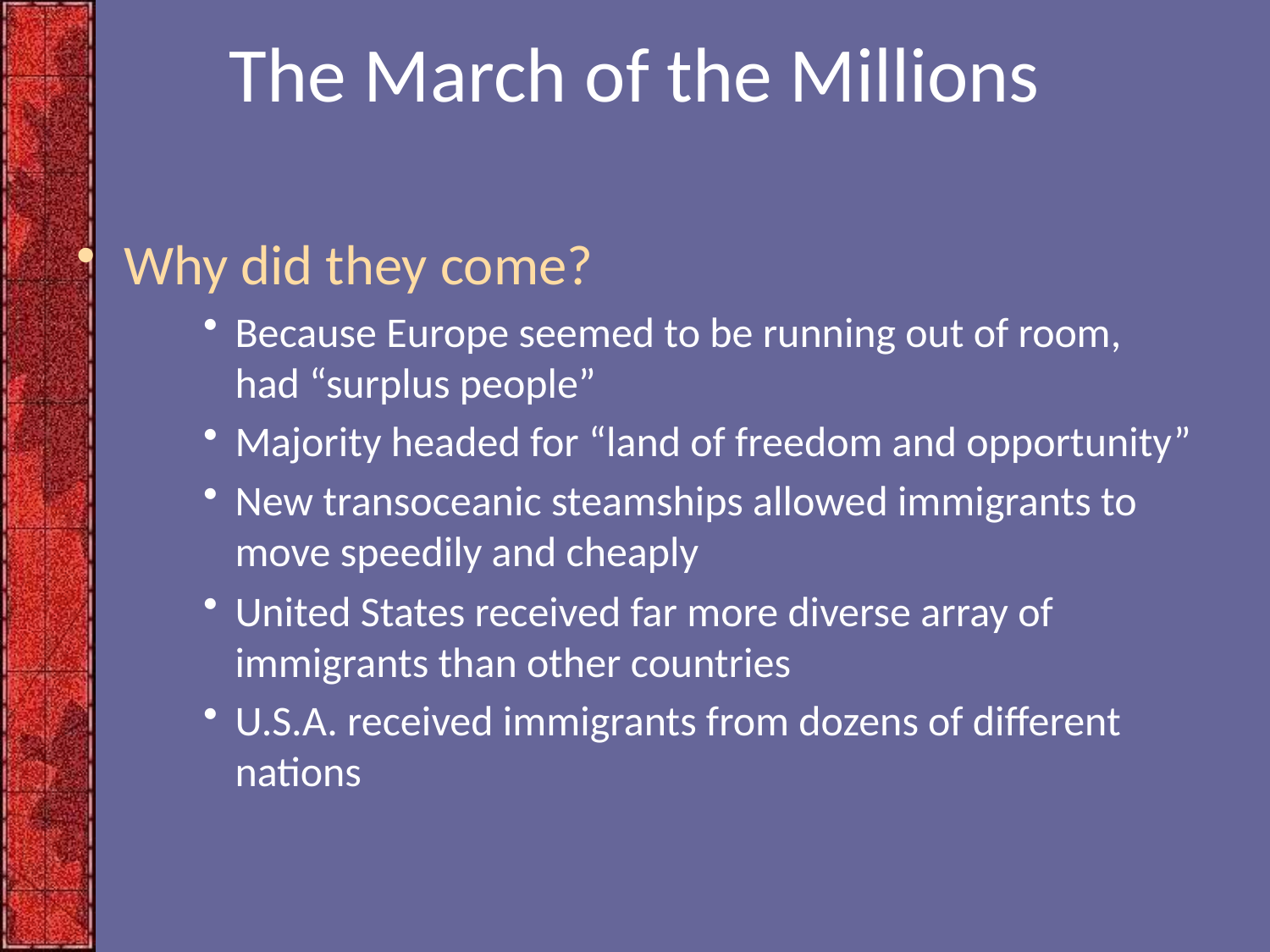

# The March of the Millions
Why did they come?
Because Europe seemed to be running out of room, had “surplus people”
Majority headed for “land of freedom and opportunity”
New transoceanic steamships allowed immigrants to move speedily and cheaply
United States received far more diverse array of immigrants than other countries
U.S.A. received immigrants from dozens of different nations